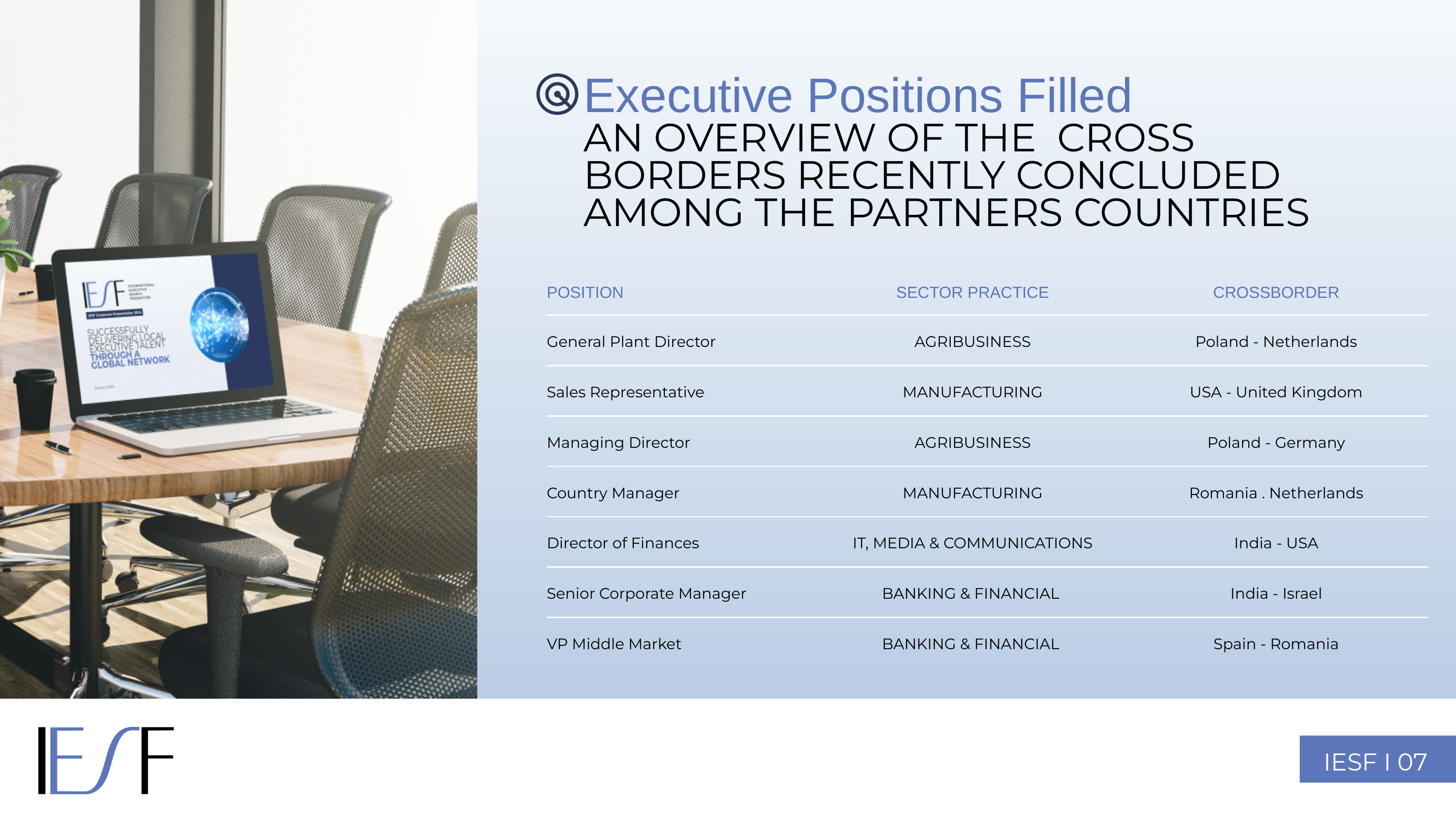

Executive Positions Filled
AN OVERVIEW OF THE  CROSS BORDERS RECENTLY CONCLUDED  AMONG THE PARTNERS COUNTRIES
| POSITION | SECTOR PRACTICE | CROSSBORDER |
| --- | --- | --- |
| General Plant Director | AGRIBUSINESS | Poland - Netherlands |
| Sales Representative | MANUFACTURING | USA - United Kingdom |
| Managing Director | AGRIBUSINESS | Poland - Germany |
| Country Manager | MANUFACTURING | Romania . Netherlands |
| Director of Finances | IT, MEDIA & COMMUNICATIONS | India - USA |
| Senior Corporate Manager | BANKING & FINANCIAL | India - Israel |
| VP Middle Market | BANKING & FINANCIAL | Spain - Romania |

IESF I 07
IESF I 03